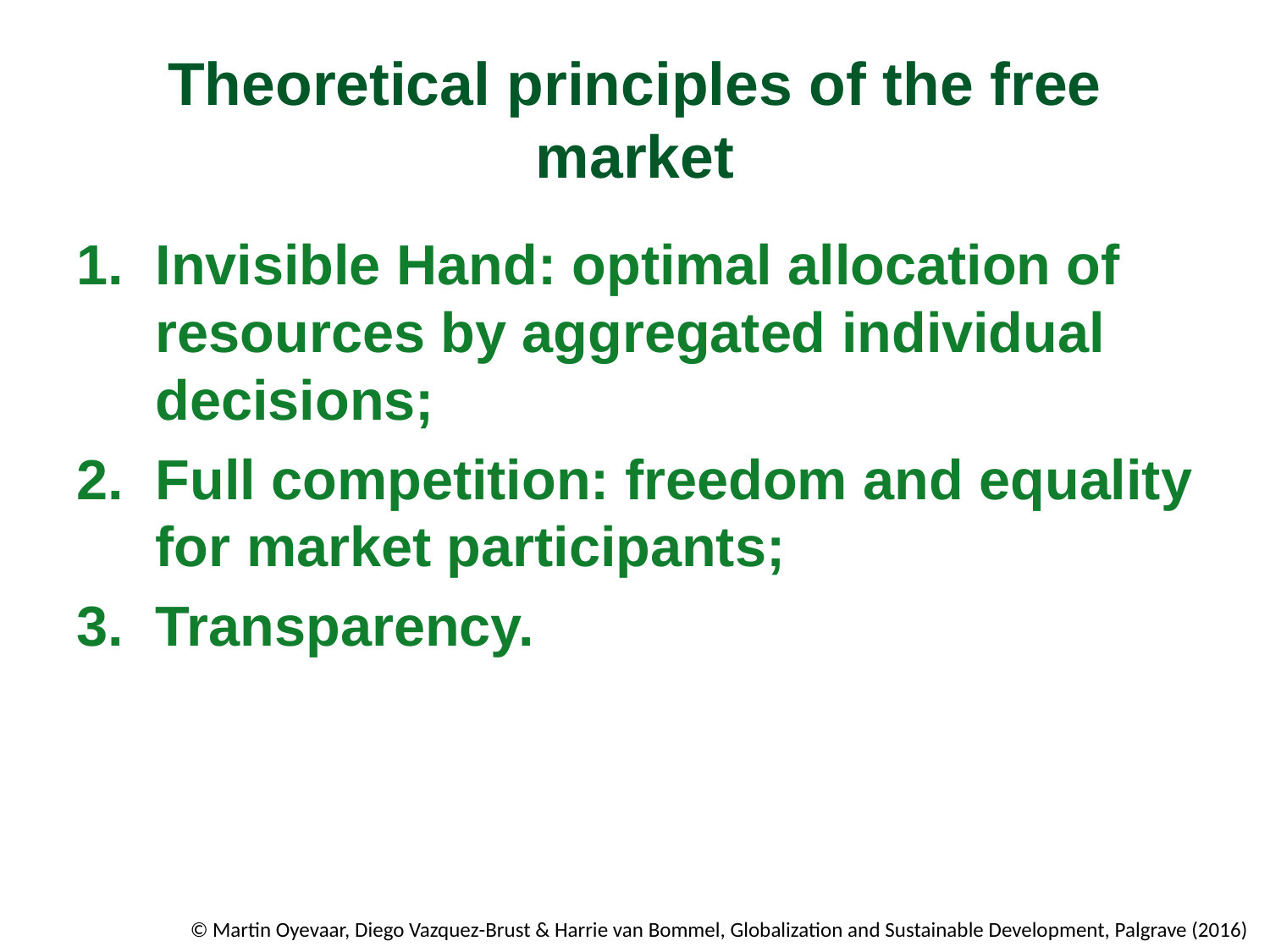

# Theoretical principles of the free market
Invisible Hand: optimal allocation of resources by aggregated individual decisions;
Full competition: freedom and equality for market participants;
Transparency.

© Martin Oyevaar, Diego Vazquez-Brust & Harrie van Bommel, Globalization and Sustainable Development, Palgrave (2016)